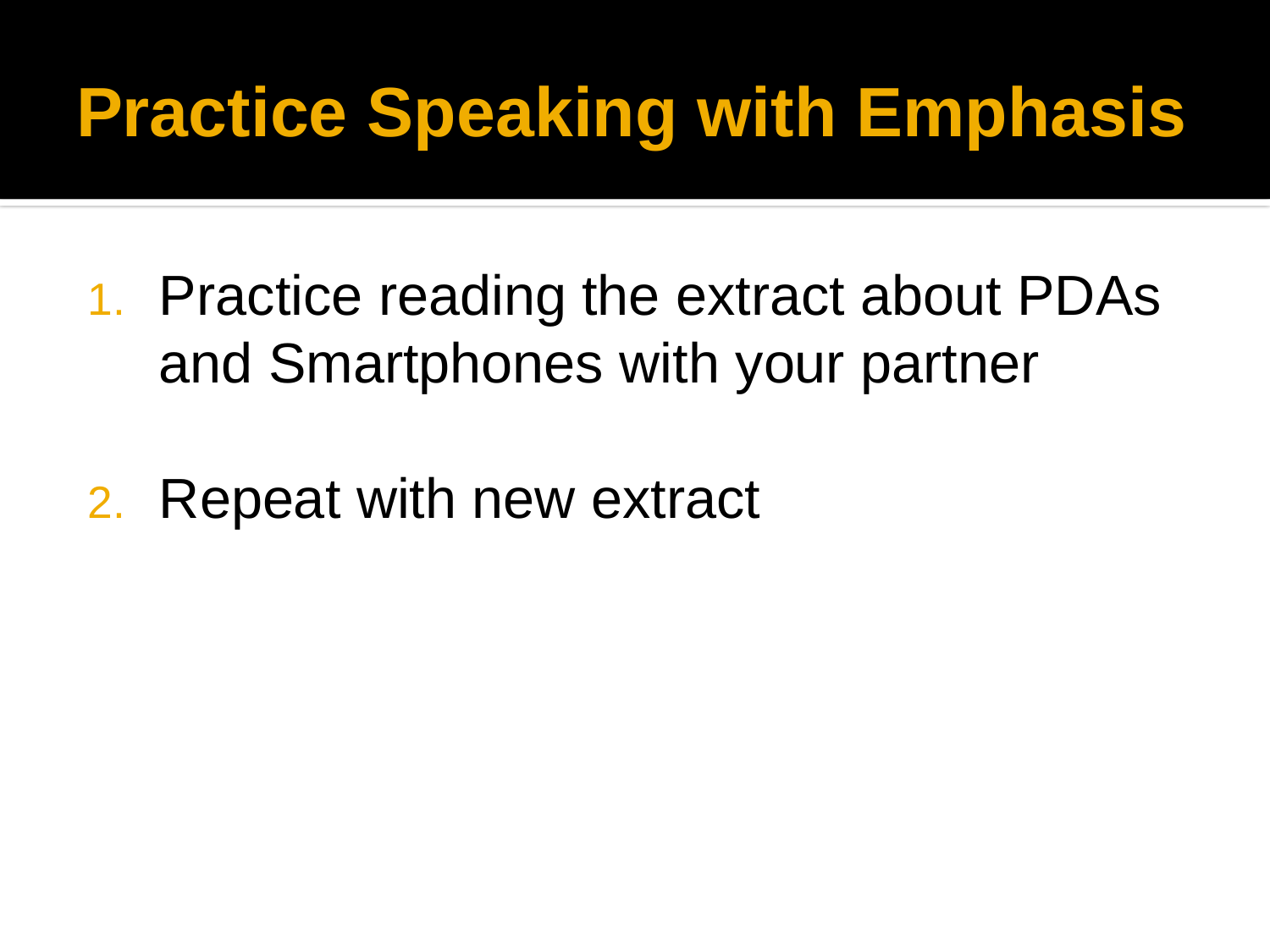

# Practice Speaking with Emphasis
Practice reading the extract about PDAs and Smartphones with your partner

Repeat with new extract